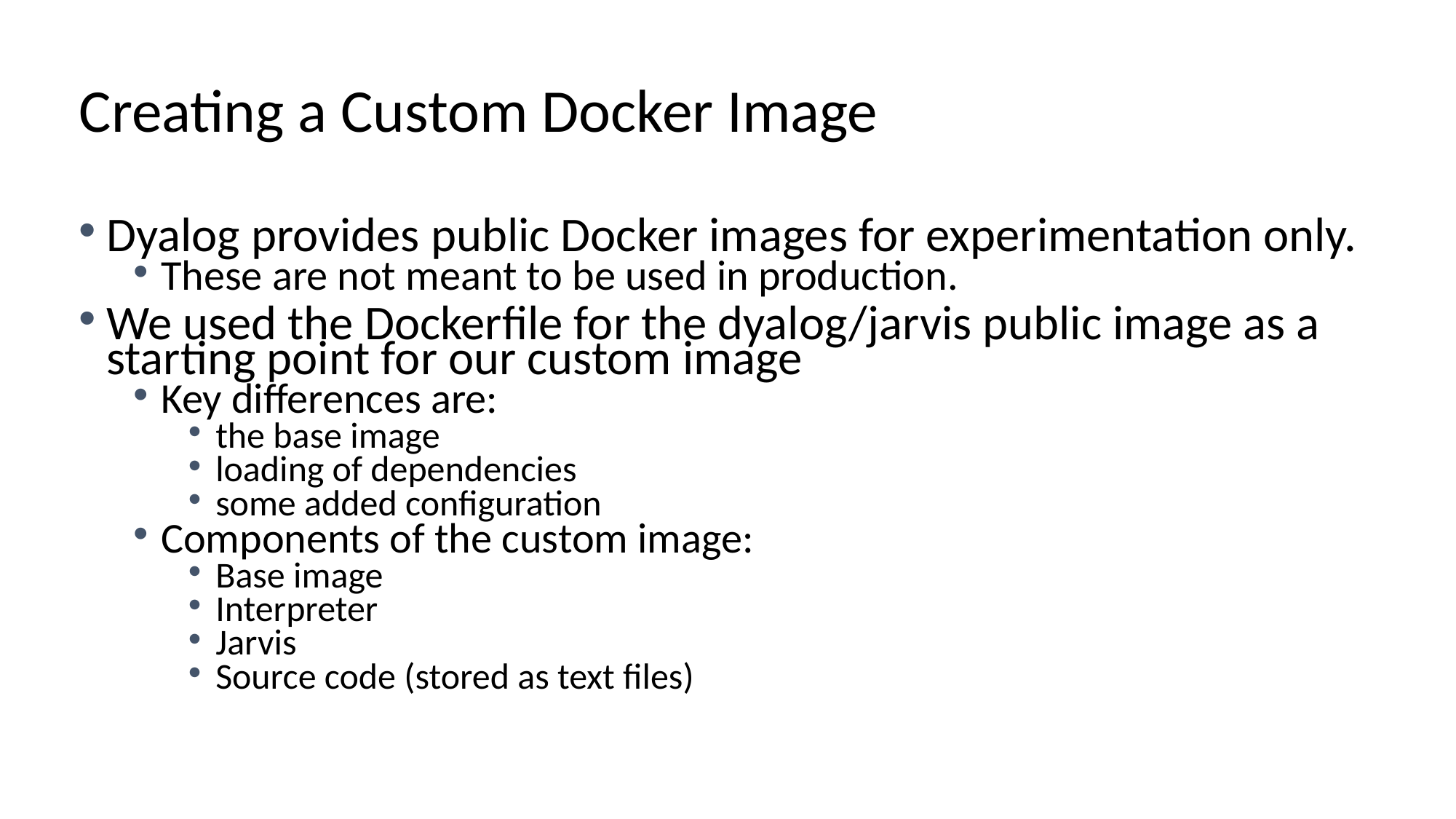

# Creating a Custom Docker Image
Dyalog provides public Docker images for experimentation only.
These are not meant to be used in production.
We used the Dockerfile for the dyalog/jarvis public image as a starting point for our custom image
Key differences are:
the base image
loading of dependencies
some added configuration
Components of the custom image:
Base image
Interpreter
Jarvis
Source code (stored as text files)